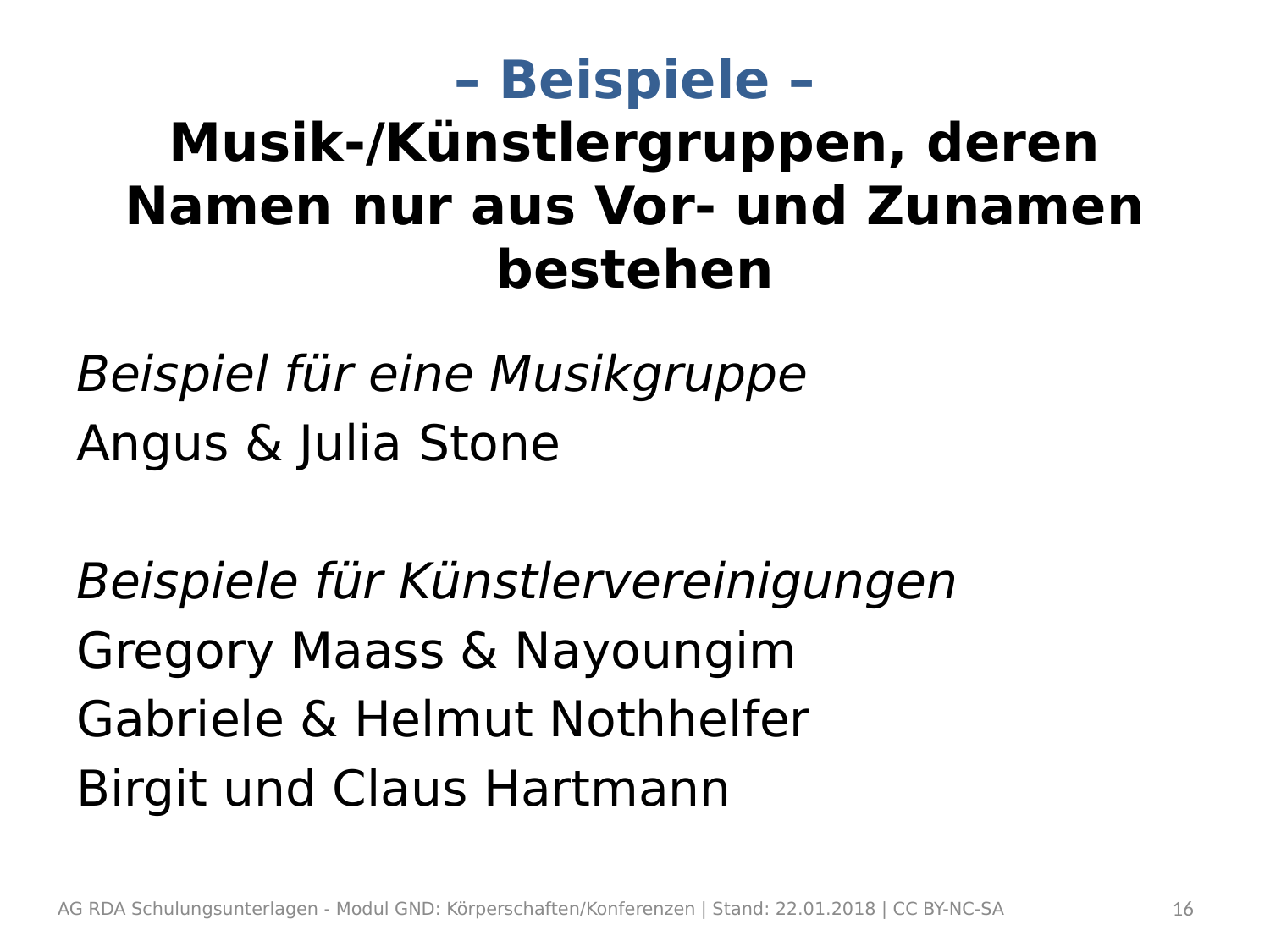

# – Beispiele – Musik-/Künstlergruppen, deren Namen nur aus Vor- und Zunamen bestehen
Beispiel für eine Musikgruppe
Angus & Julia Stone

Beispiele für Künstlervereinigungen
Gregory Maass & Nayoungim
Gabriele & Helmut Nothhelfer
Birgit und Claus Hartmann

AG RDA Schulungsunterlagen - Modul GND: Körperschaften/Konferenzen | Stand: 22.01.2018 | CC BY-NC-SA
16